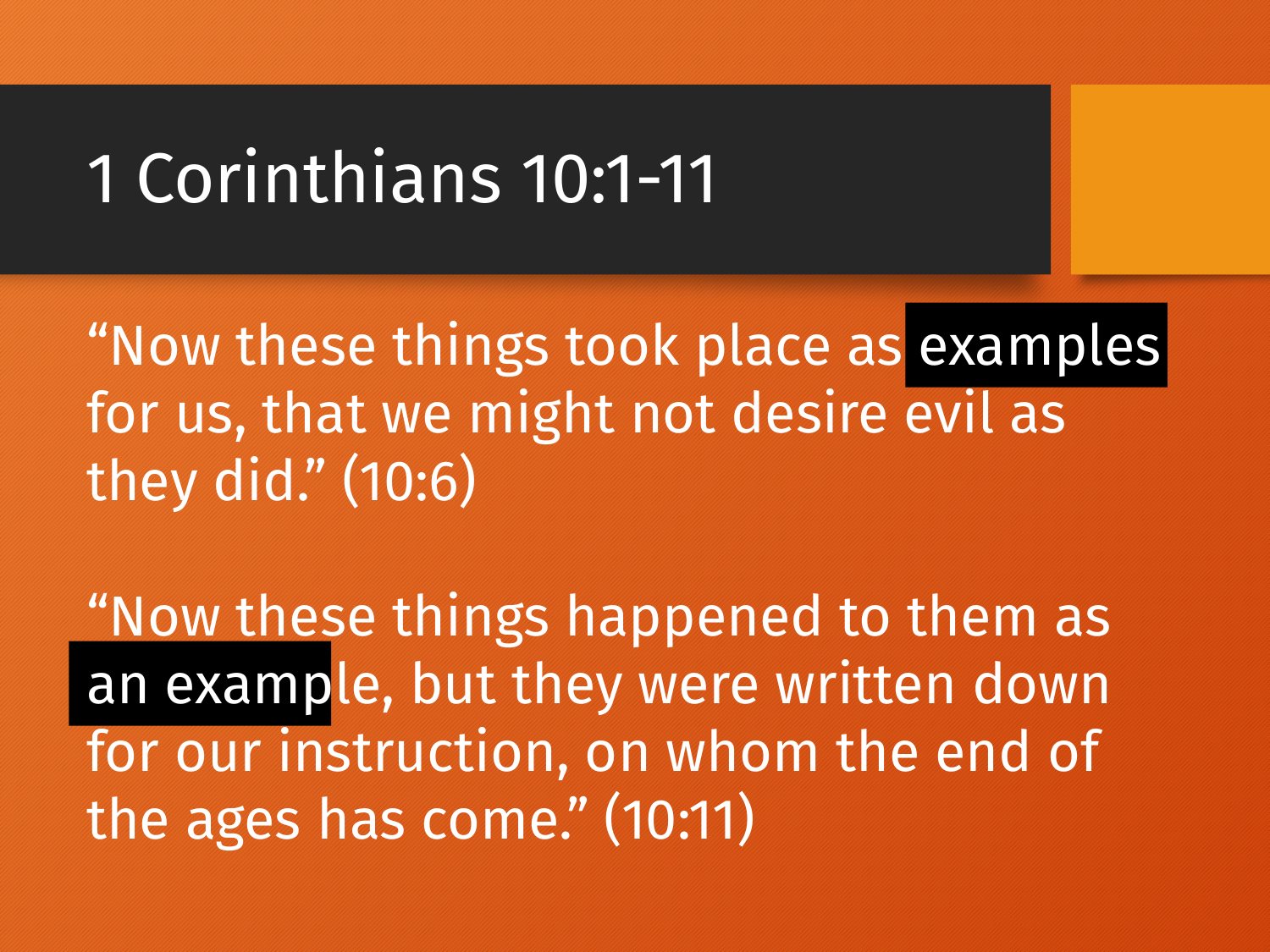

# 1 Corinthians 10:1-11
“Now these things took place as examples for us, that we might not desire evil as they did.” (10:6)

“Now these things happened to them as an example, but they were written down for our instruction, on whom the end of the ages has come.” (10:11)